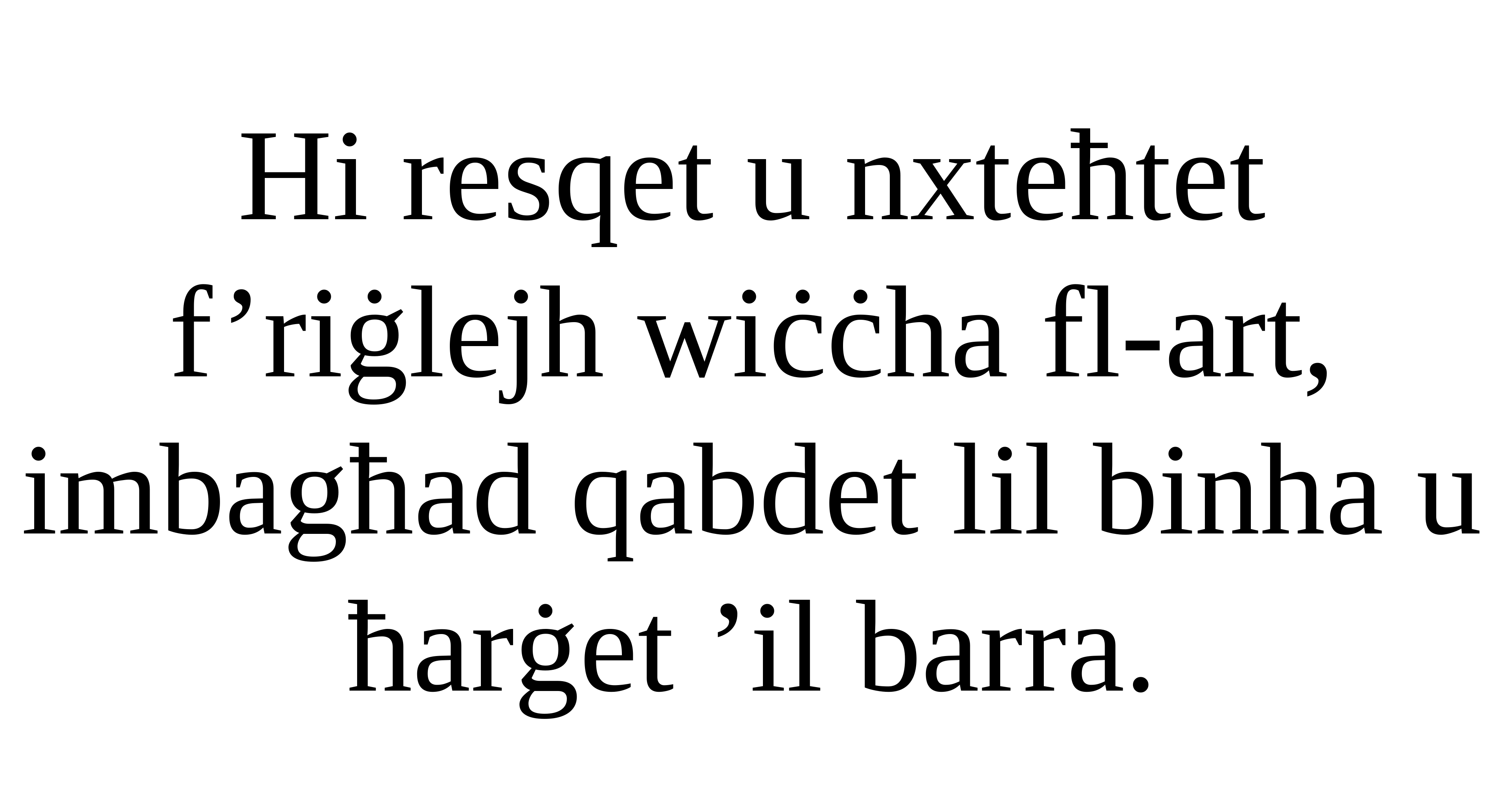

Hi resqet u nxteħtet f’riġlejh wiċċha fl-art, imbagħad qabdet lil binha u ħarġet ’il barra.